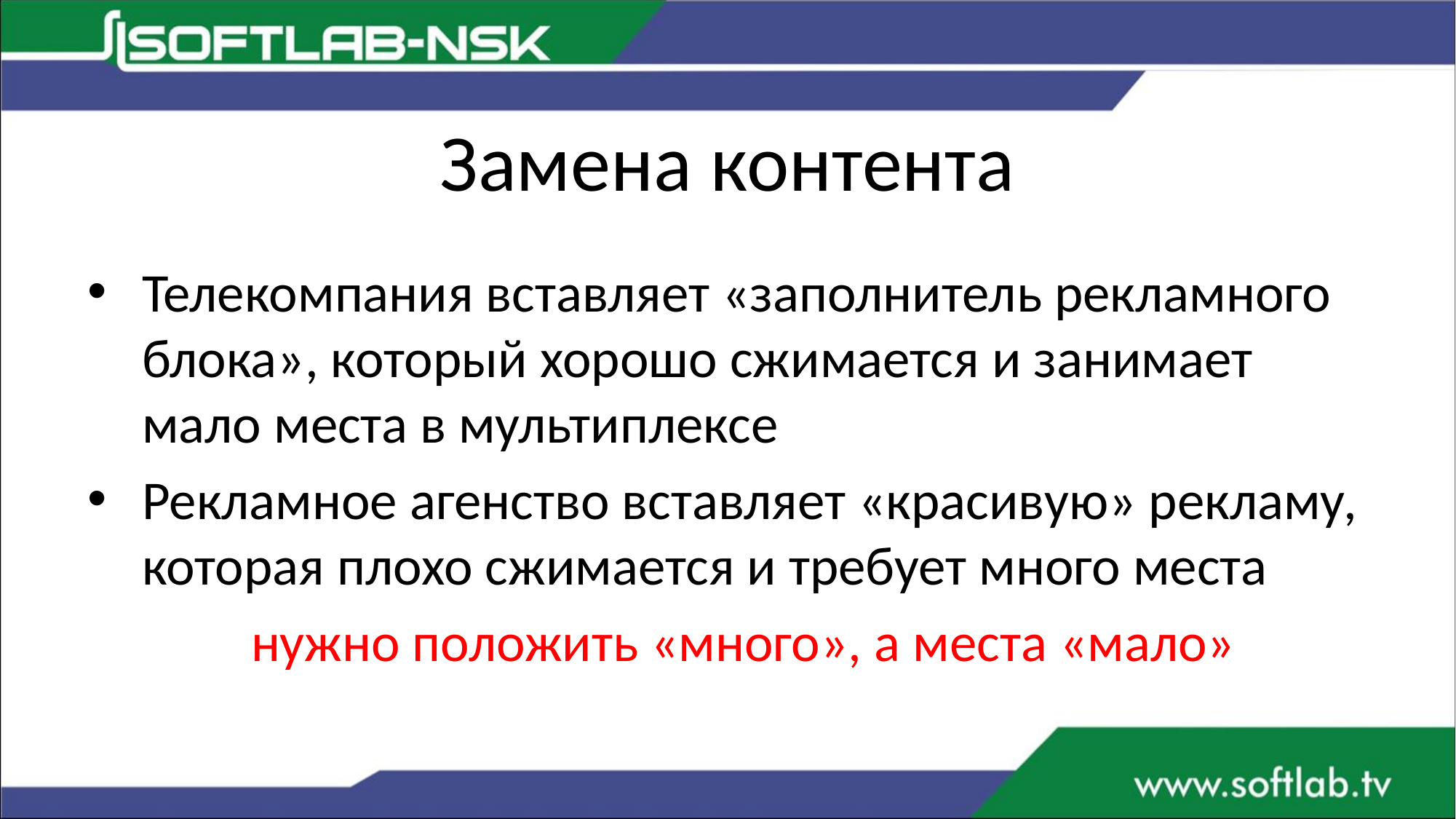

# Замена контента
Телекомпания вставляет «заполнитель рекламного блока», который хорошо сжимается и занимает мало места в мультиплексе
Рекламное агенство вставляет «красивую» рекламу, которая плохо сжимается и требует много места
		нужно положить «много», а места «мало»